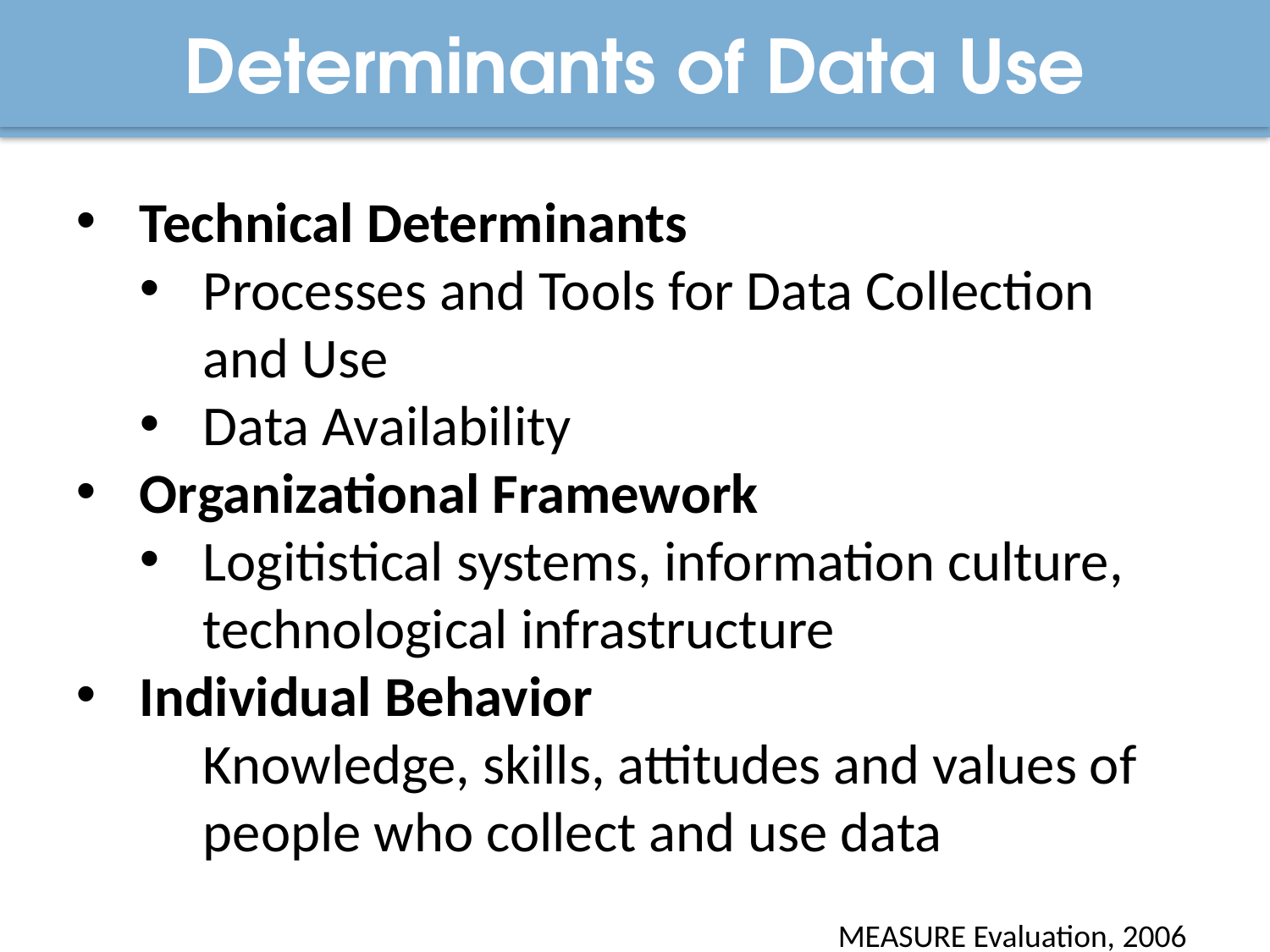

Determinants of Data Use
Technical Determinants
Processes and Tools for Data Collection and Use
Data Availability
Organizational Framework
Logitistical systems, information culture, technological infrastructure
Individual Behavior
Knowledge, skills, attitudes and values of people who collect and use data
MEASURE Evaluation, 2006